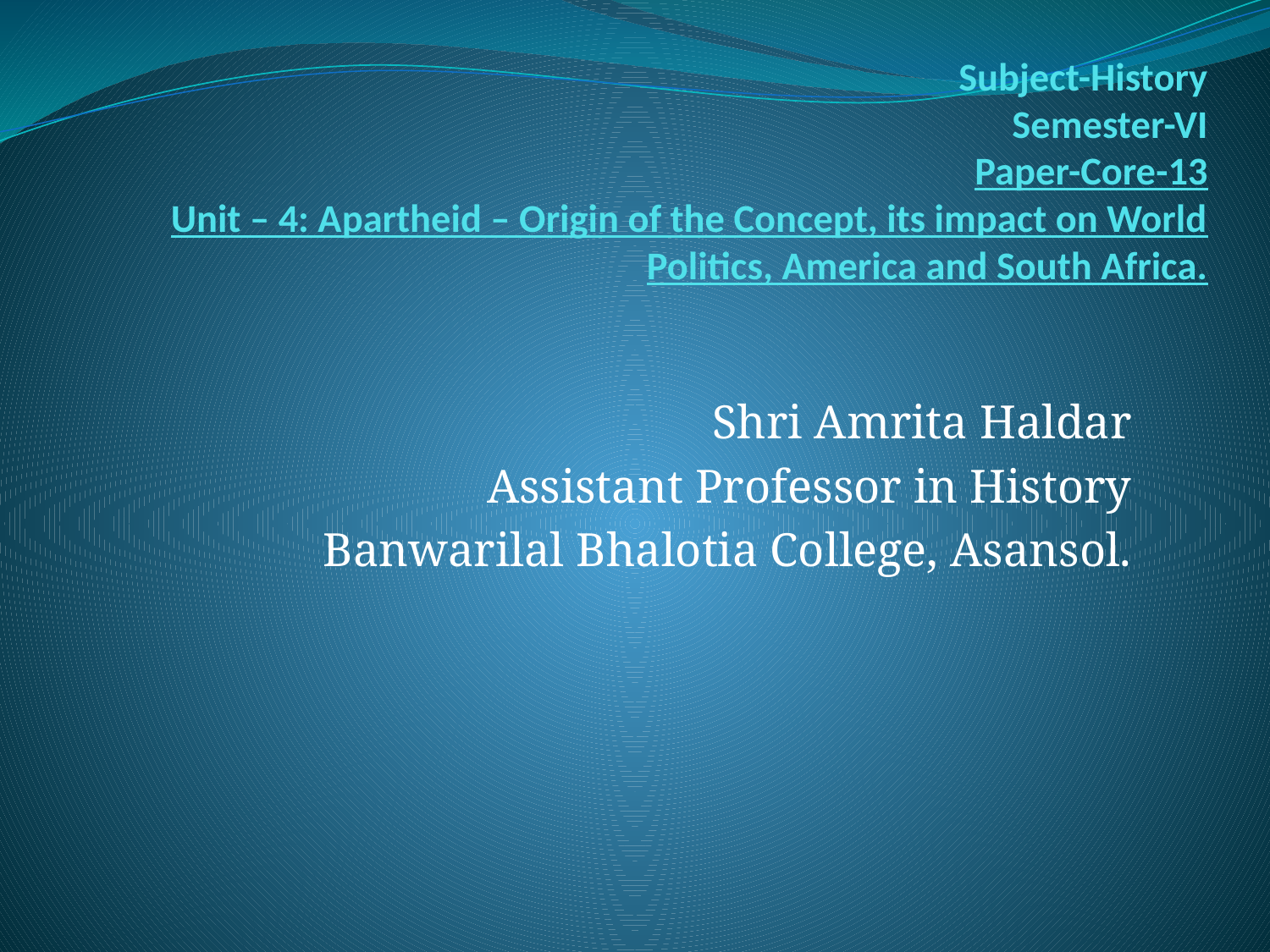

# Subject-History Semester-VI Paper-Core-13 Unit – 4: Apartheid – Origin of the Concept, its impact on World Politics, America and South Africa.
Shri Amrita Haldar
Assistant Professor in History
Banwarilal Bhalotia College, Asansol.